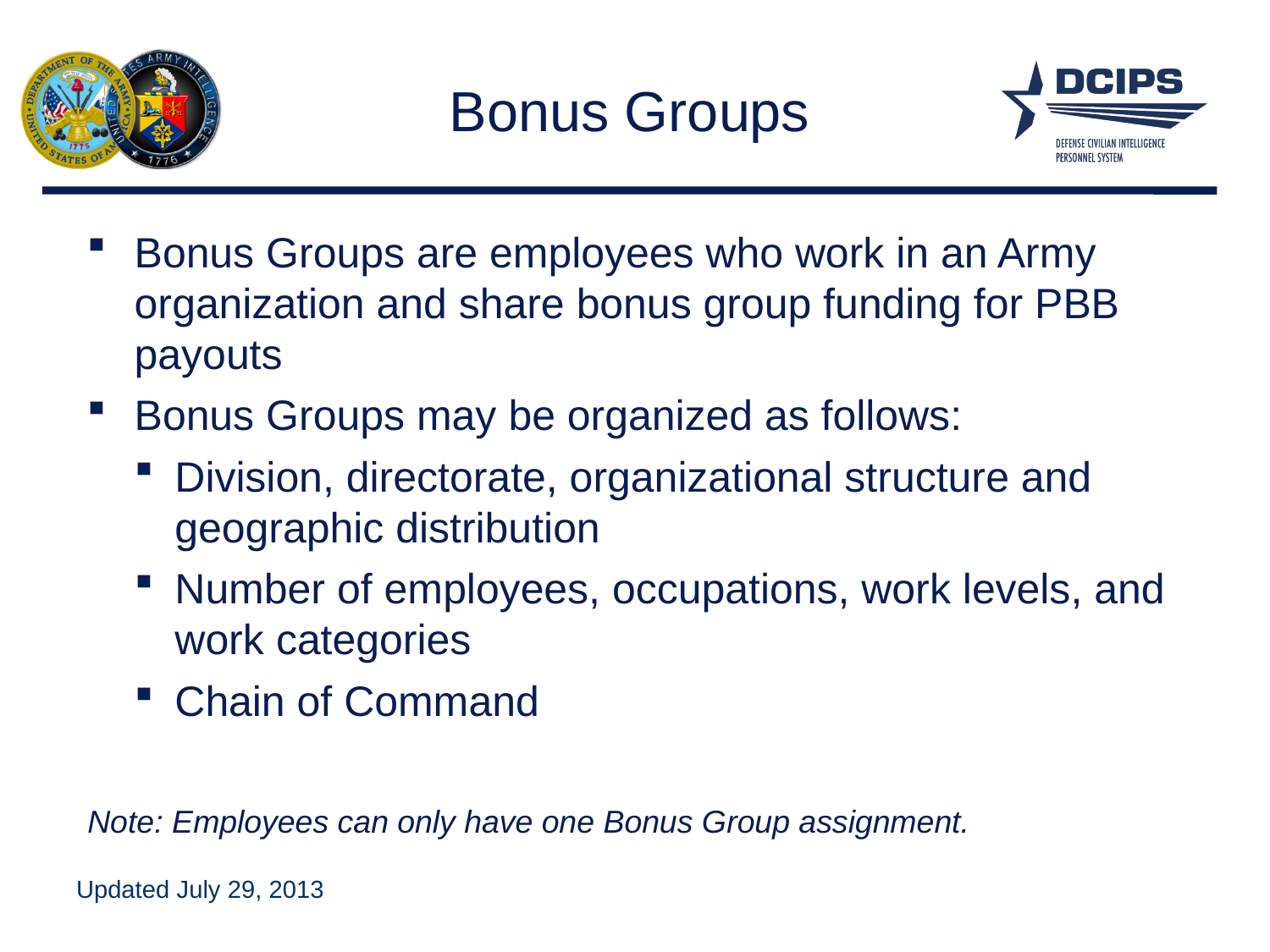

# Bonus Groups
Bonus Groups are employees who work in an Army organization and share bonus group funding for PBB payouts
Bonus Groups may be organized as follows:
Division, directorate, organizational structure and geographic distribution
Number of employees, occupations, work levels, and work categories
Chain of Command

Note: Employees can only have one Bonus Group assignment.
Updated July 29, 2013